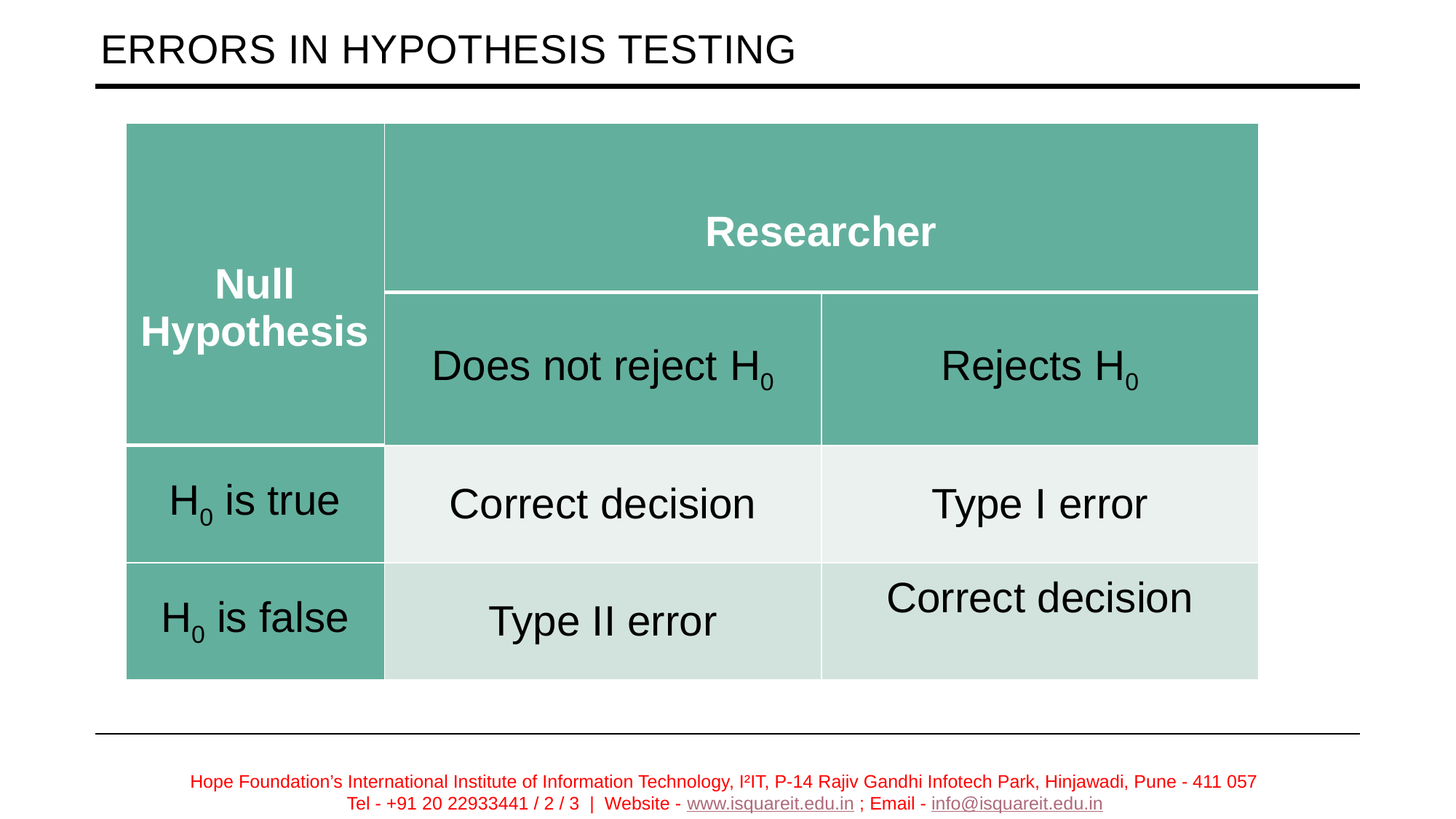

# Errors in hypothesis testing
| Null Hypothesis | Researcher |  |
| --- | --- | --- |
|  | Does not reject H0 | Rejects H0 |
| H0 is true | Correct decision | Type I error |
| H0 is false | Type II error | Correct decision |
Hope Foundation’s International Institute of Information Technology, I²IT, P-14 Rajiv Gandhi Infotech Park, Hinjawadi, Pune - 411 057
Tel - +91 20 22933441 / 2 / 3  |  Website - www.isquareit.edu.in ; Email - info@isquareit.edu.in